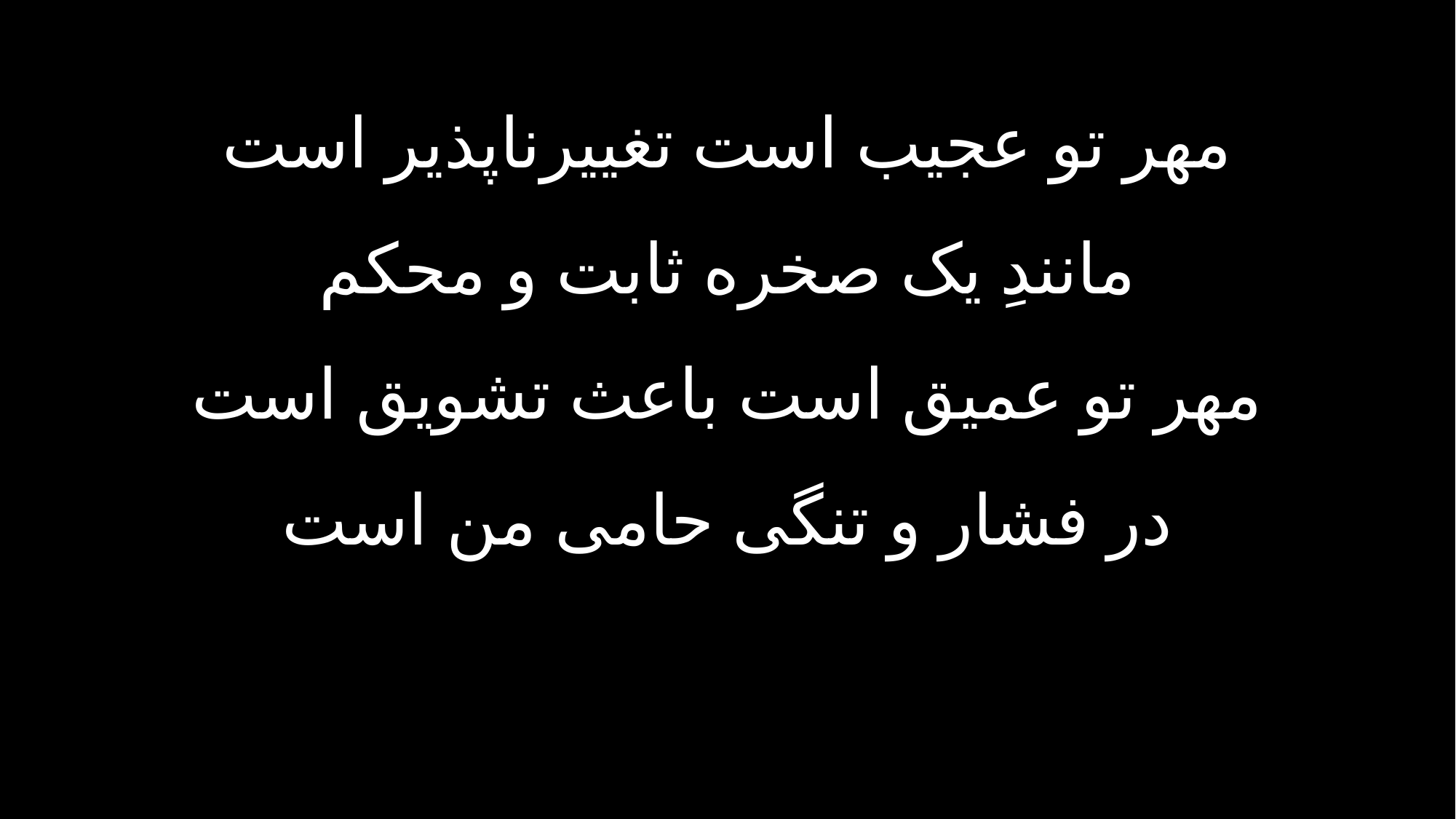

مهر تو عجیب است تغییرناپذیر است
مانندِ یک صخره ثابت و محکم
مهر تو عمیق است باعث تشویق است
در فشار و تنگی حامی من است